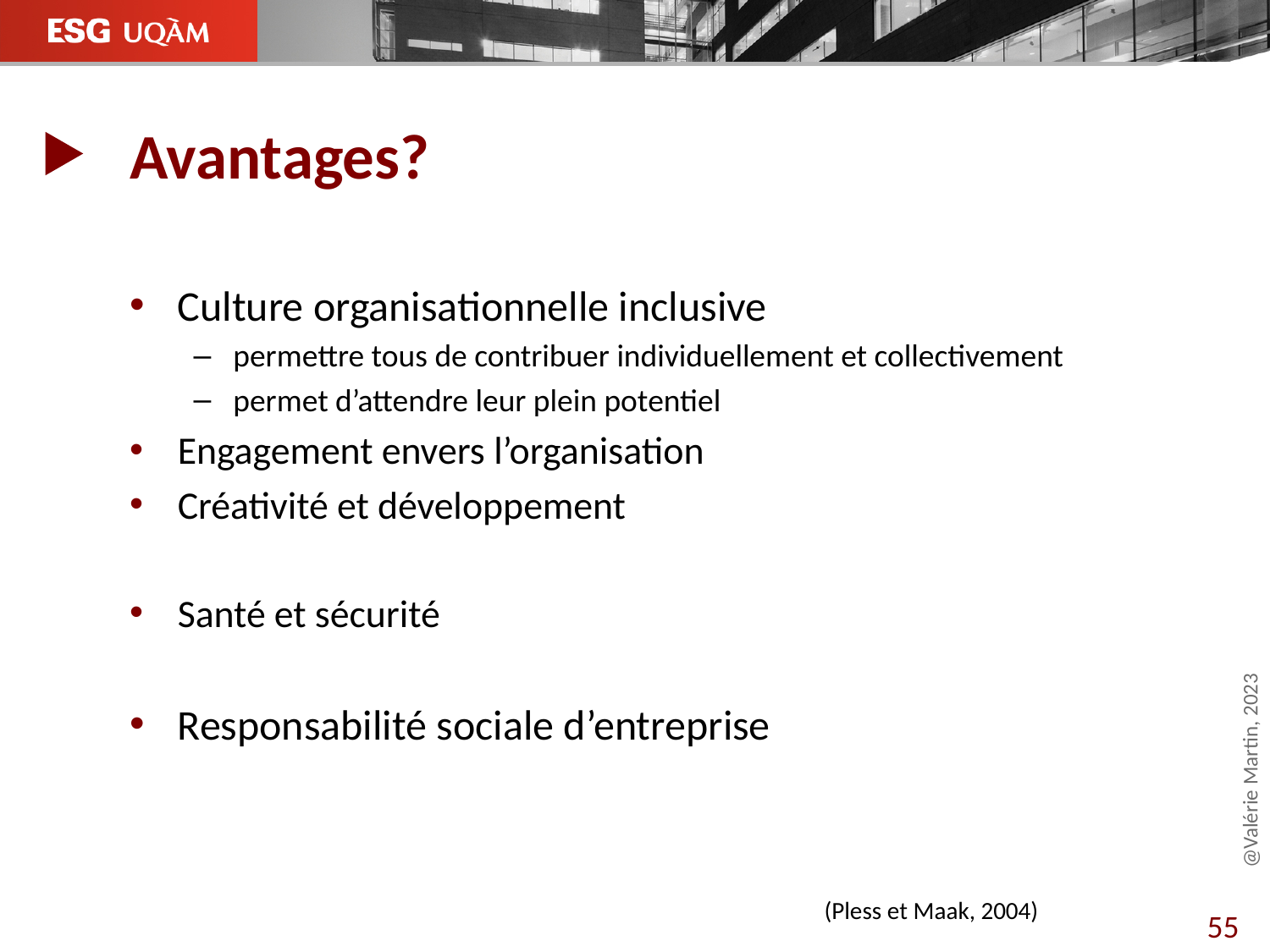

Avantages?
Culture organisationnelle inclusive
permettre tous de contribuer individuellement et collectivement
permet d’attendre leur plein potentiel
Engagement envers l’organisation
Créativité et développement

Santé et sécurité

Responsabilité sociale d’entreprise
@Valérie Martin, 2023
(Pless et Maak, 2004)